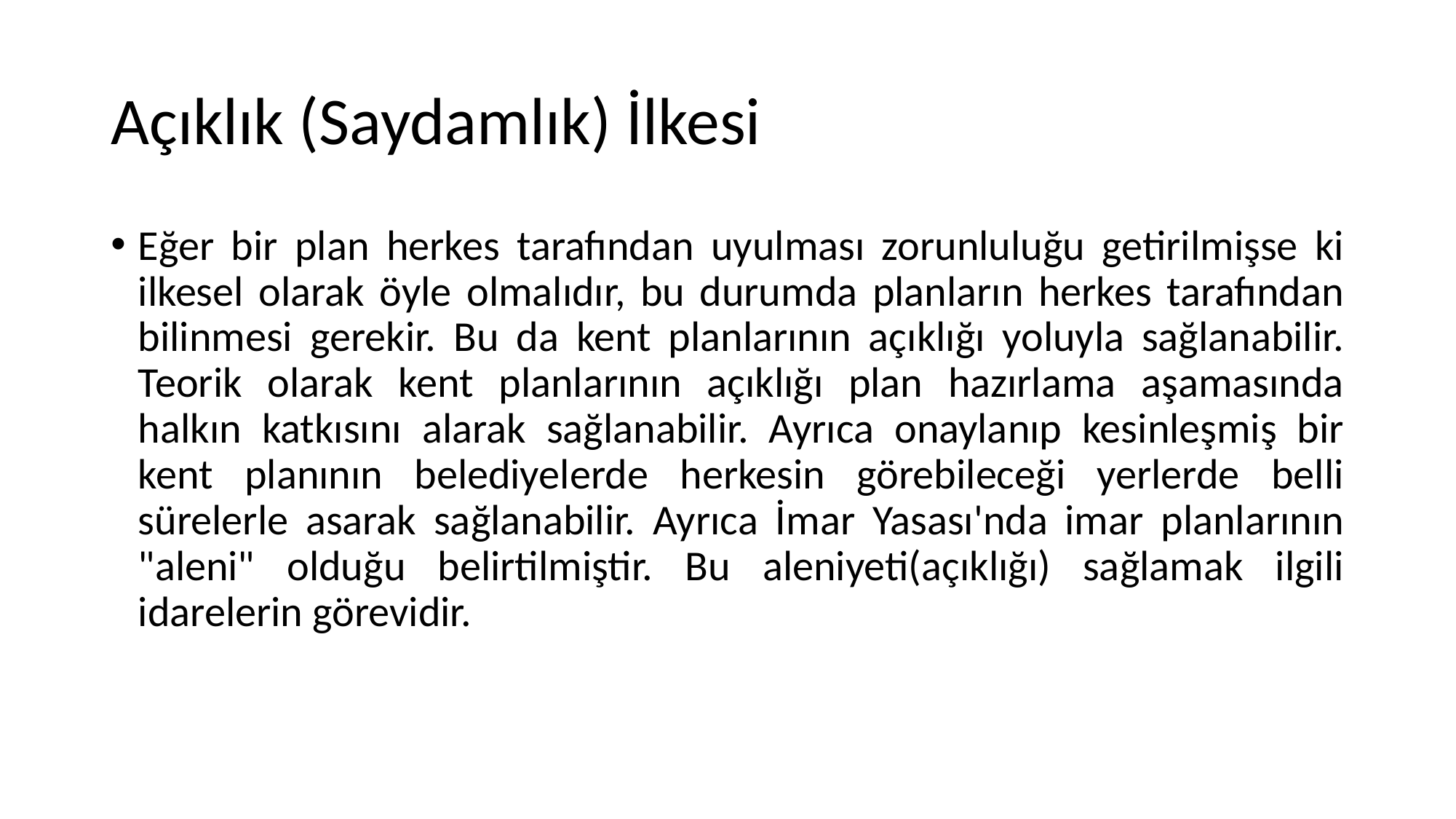

# Açıklık (Saydamlık) İlkesi
Eğer bir plan herkes tarafından uyulması zorunluluğu getirilmişse ki ilkesel olarak öyle olmalıdır, bu durumda planların herkes tarafından bilinmesi gerekir. Bu da kent planlarının açıklığı yoluyla sağlanabilir. Teorik olarak kent planlarının açıklığı plan hazırlama aşamasında halkın katkısını alarak sağlanabilir. Ayrıca onaylanıp kesinleşmiş bir kent planının belediyelerde herkesin görebileceği yerlerde belli sürelerle asarak sağlanabilir. Ayrıca İmar Yasası'nda imar planlarının "aleni" olduğu belirtilmiştir. Bu aleniyeti(açıklığı) sağlamak ilgili idarelerin görevidir.